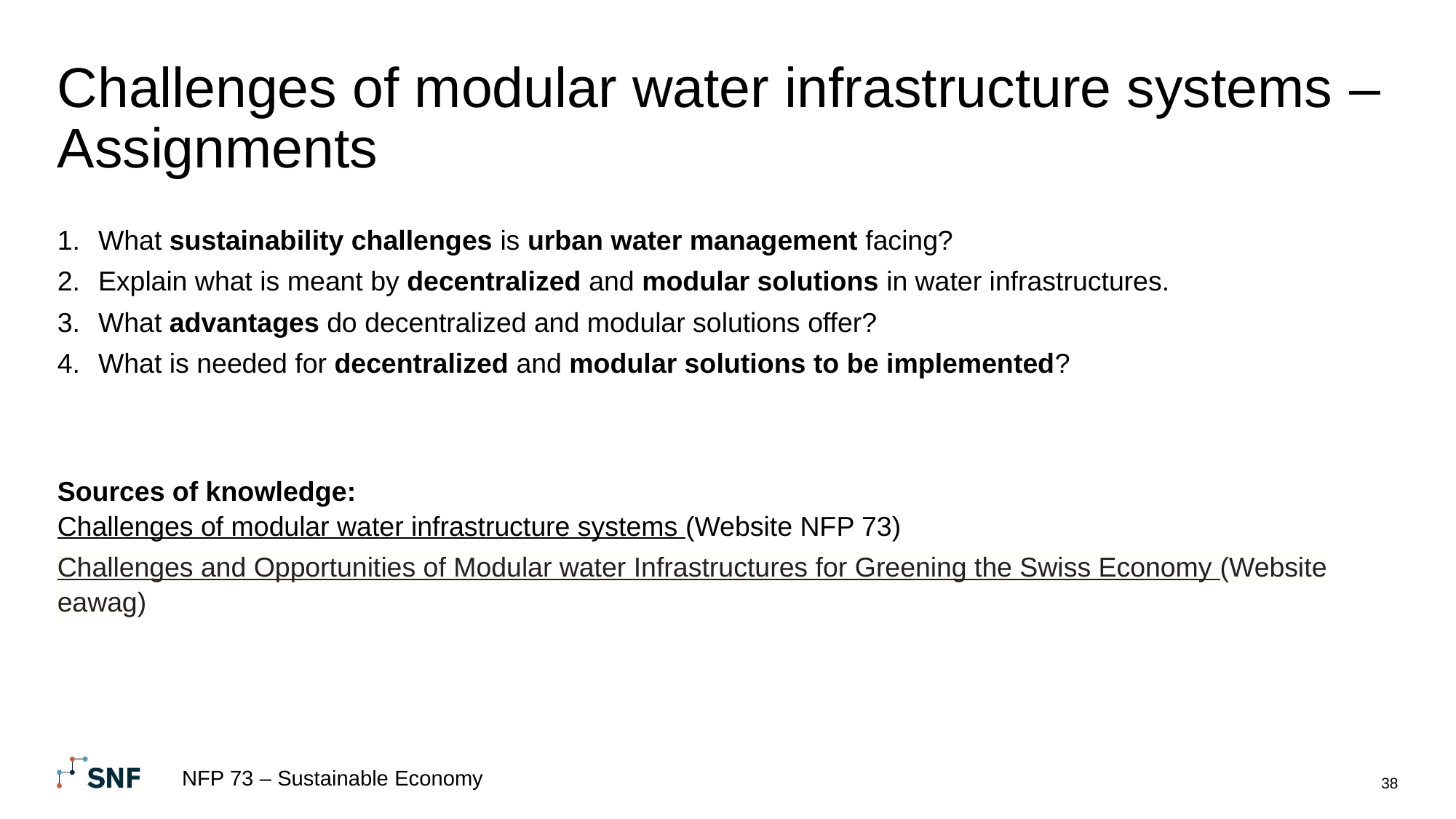

# Challenges of modular water infrastructure systems – Assignments

What sustainability challenges is urban water management facing?
Explain what is meant by decentralized and modular solutions in water infrastructures.
What advantages do decentralized and modular solutions offer?
What is needed for decentralized and modular solutions to be implemented?

Sources of knowledge:
Challenges of modular water infrastructure systems (Website NFP 73)
Challenges and Opportunities of Modular water Infrastructures for Greening the Swiss Economy (Website eawag)

NFP 73 – Sustainable Economy
38